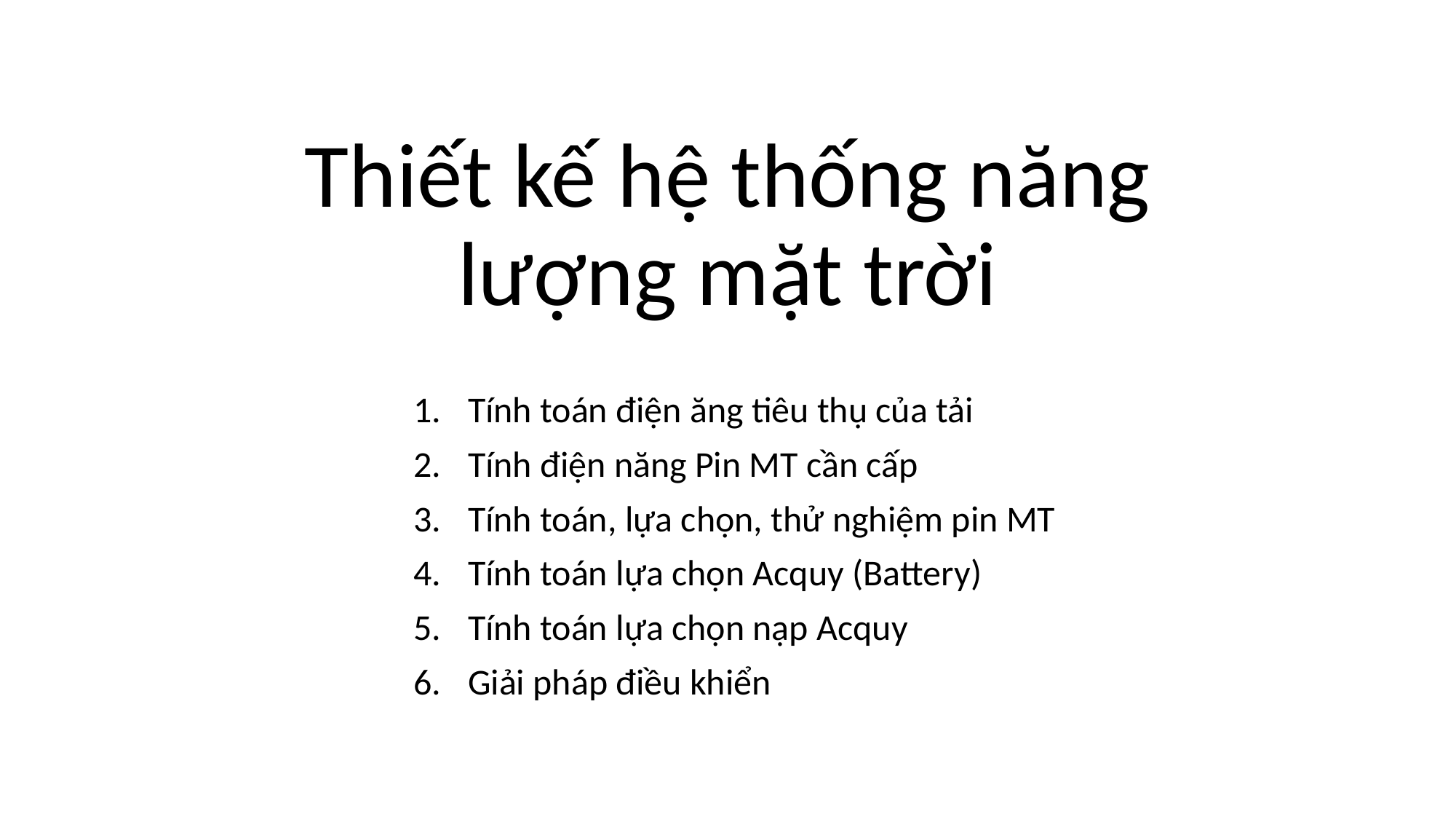

# Thiết kế hệ thống năng lượng mặt trời
Tính toán điện ăng tiêu thụ của tải
Tính điện năng Pin MT cần cấp
Tính toán, lựa chọn, thử nghiệm pin MT
Tính toán lựa chọn Acquy (Battery)
Tính toán lựa chọn nạp Acquy
Giải pháp điều khiển